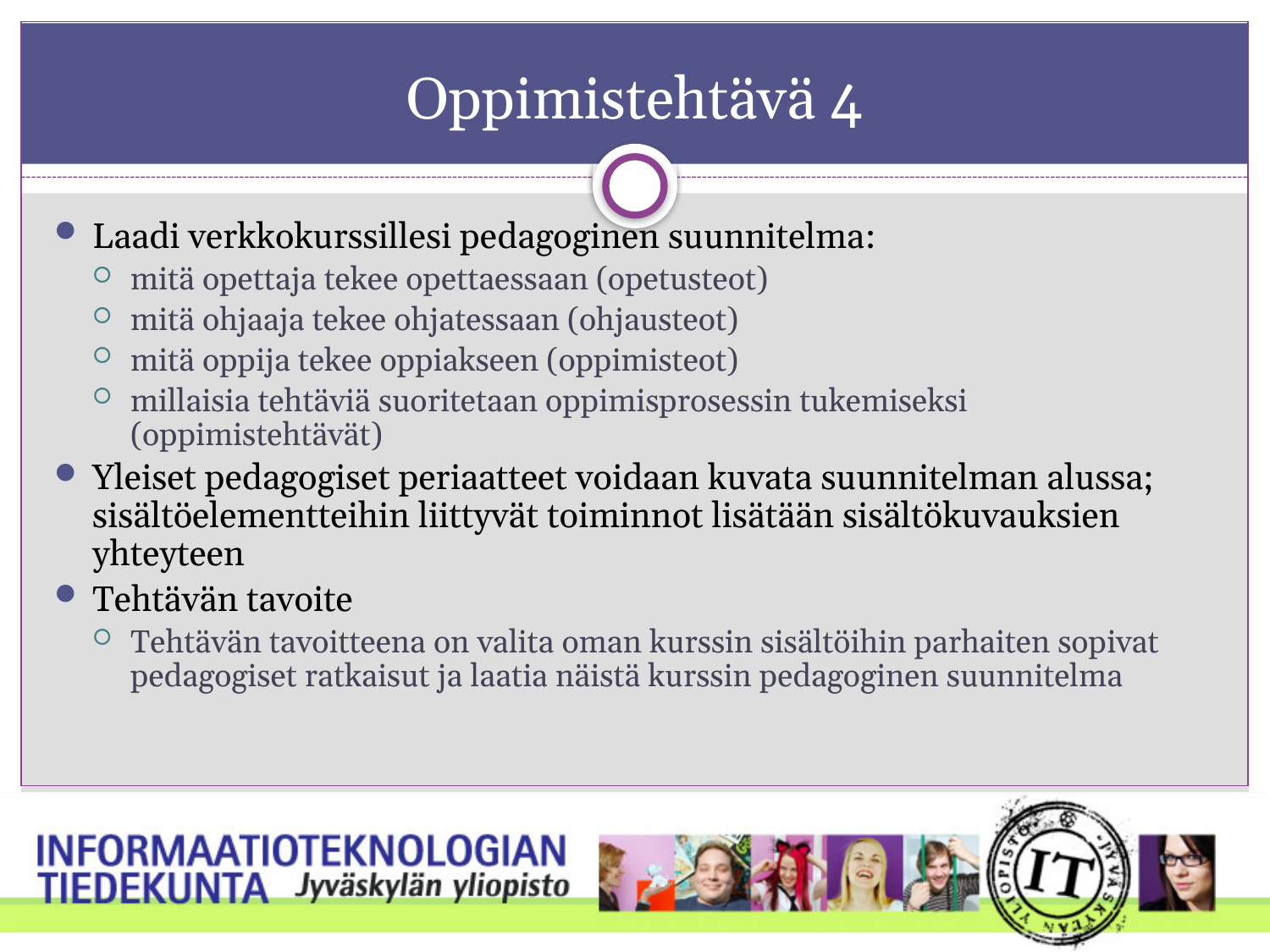

# Oppimistehtävä 4
Laadi verkkokurssillesi pedagoginen suunnitelma:
mitä opettaja tekee opettaessaan (opetusteot)
mitä ohjaaja tekee ohjatessaan (ohjausteot)
mitä oppija tekee oppiakseen (oppimisteot)
millaisia tehtäviä suoritetaan oppimisprosessin tukemiseksi (oppimistehtävät)
Yleiset pedagogiset periaatteet voidaan kuvata suunnitelman alussa; sisältöelementteihin liittyvät toiminnot lisätään sisältökuvauksien yhteyteen
Tehtävän tavoite
Tehtävän tavoitteena on valita oman kurssin sisältöihin parhaiten sopivat pedagogiset ratkaisut ja laatia näistä kurssin pedagoginen suunnitelma